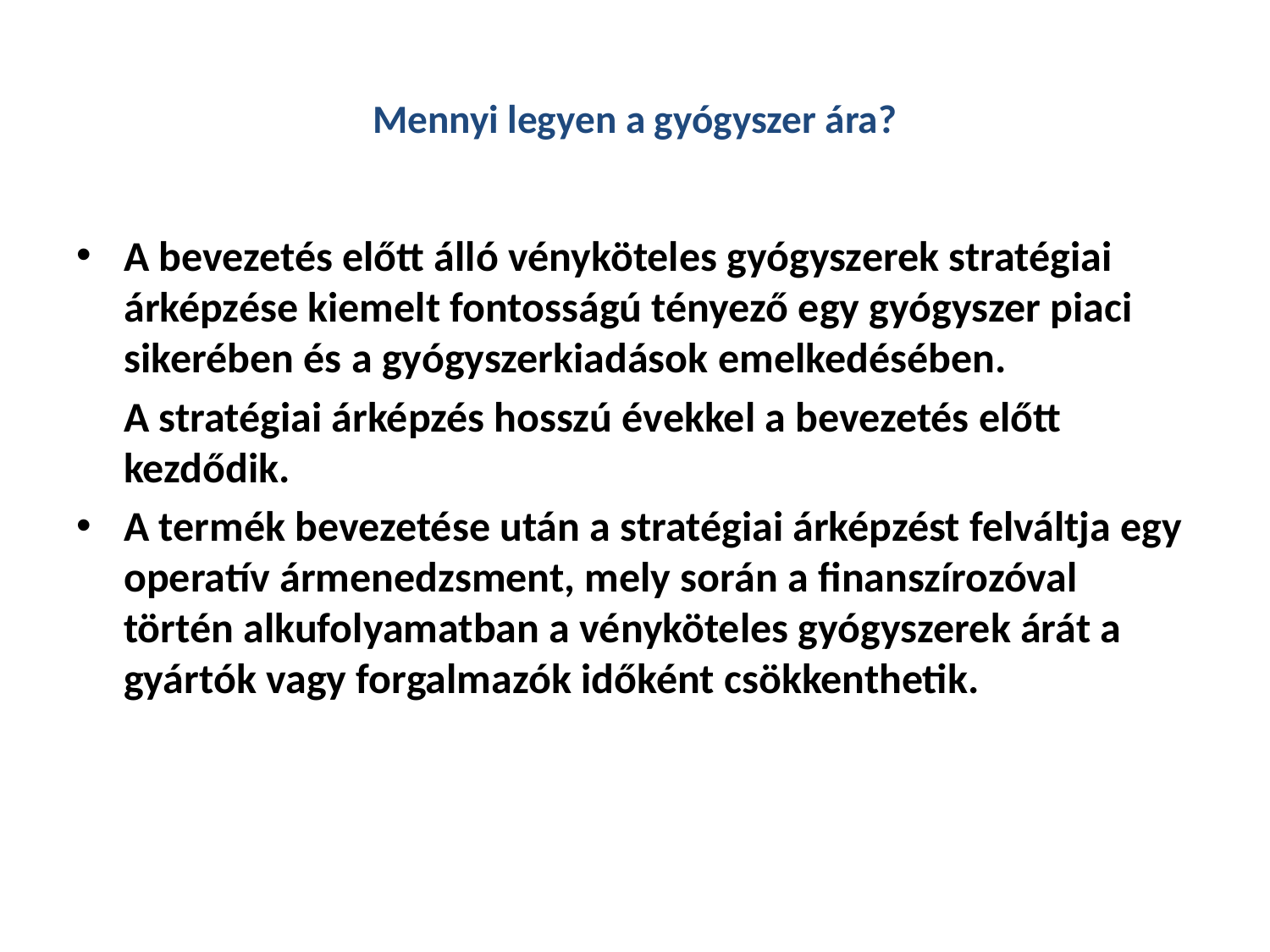

# Mennyi legyen a gyógyszer ára?
A bevezetés előtt álló vényköteles gyógyszerek stratégiai árképzése kiemelt fontosságú tényező egy gyógyszer piaci sikerében és a gyógyszerkiadások emelkedésében.
	A stratégiai árképzés hosszú évekkel a bevezetés előtt kezdődik.
A termék bevezetése után a stratégiai árképzést felváltja egy operatív ármenedzsment, mely során a finanszírozóval történ alkufolyamatban a vényköteles gyógyszerek árát a gyártók vagy forgalmazók időként csökkenthetik.